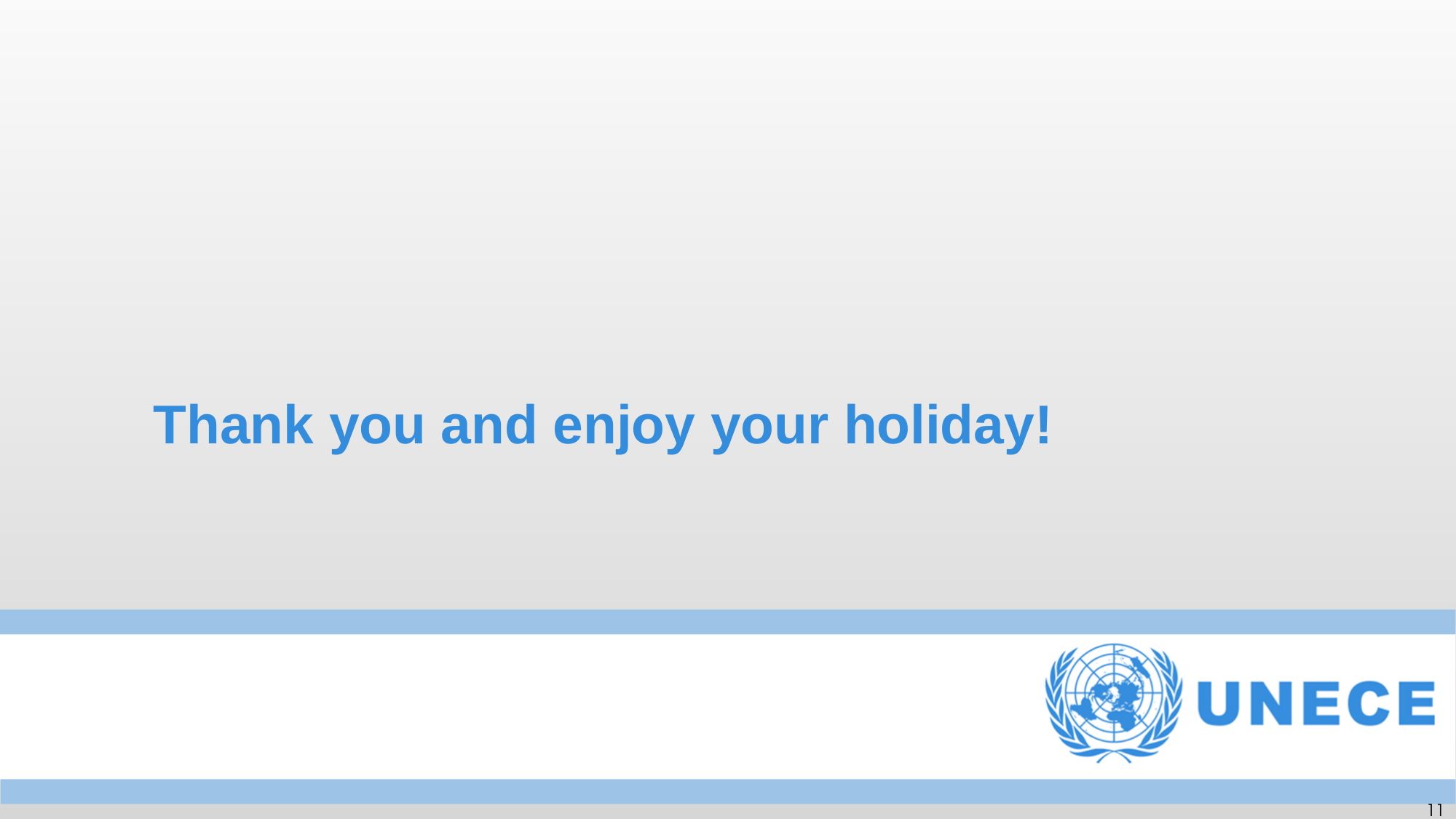

# Thank you and enjoy your holiday!
11